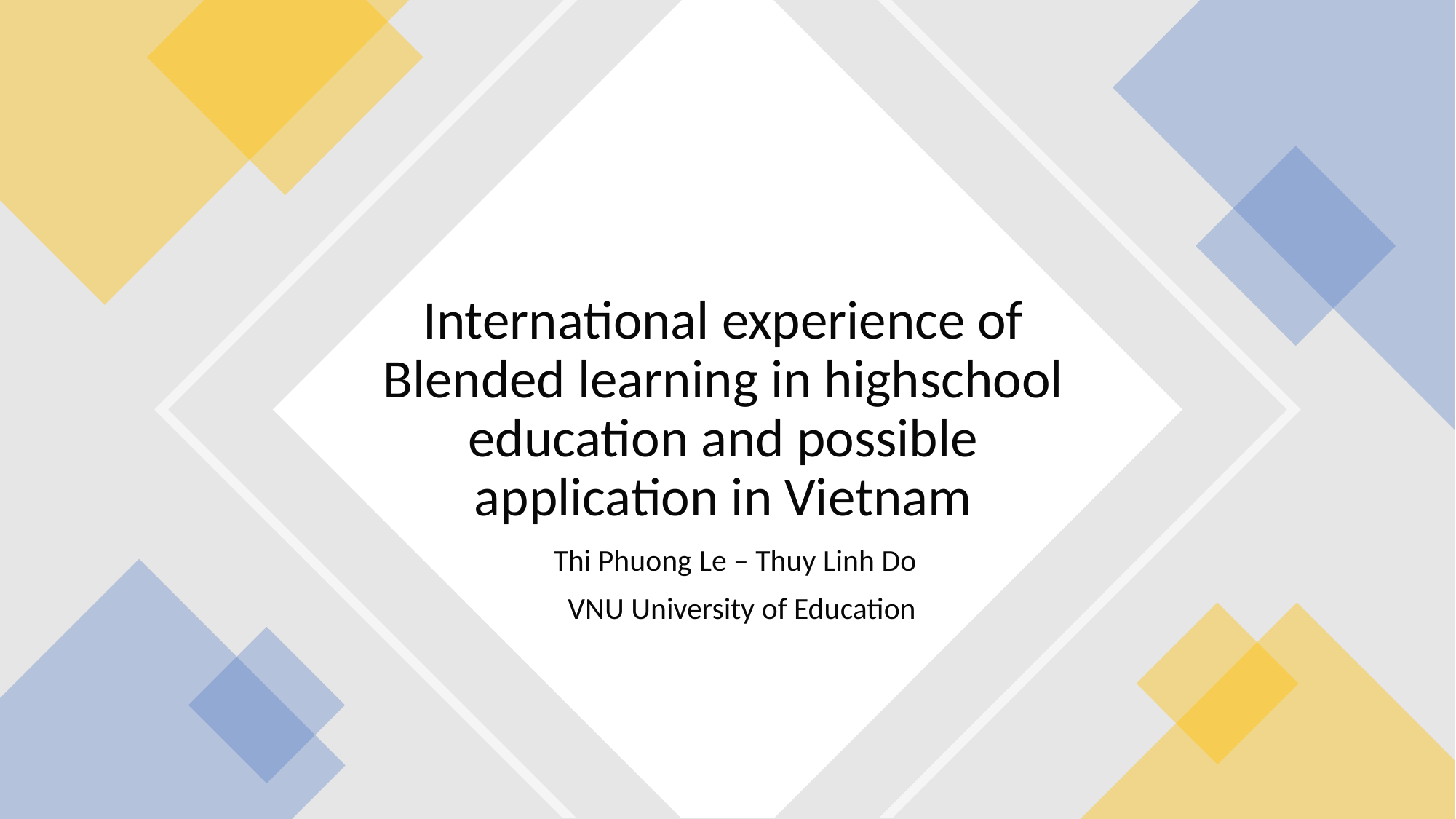

# International experience of Blended learning in highschool education and possible application in Vietnam
Thi Phuong Le – Thuy Linh Do
VNU University of Education